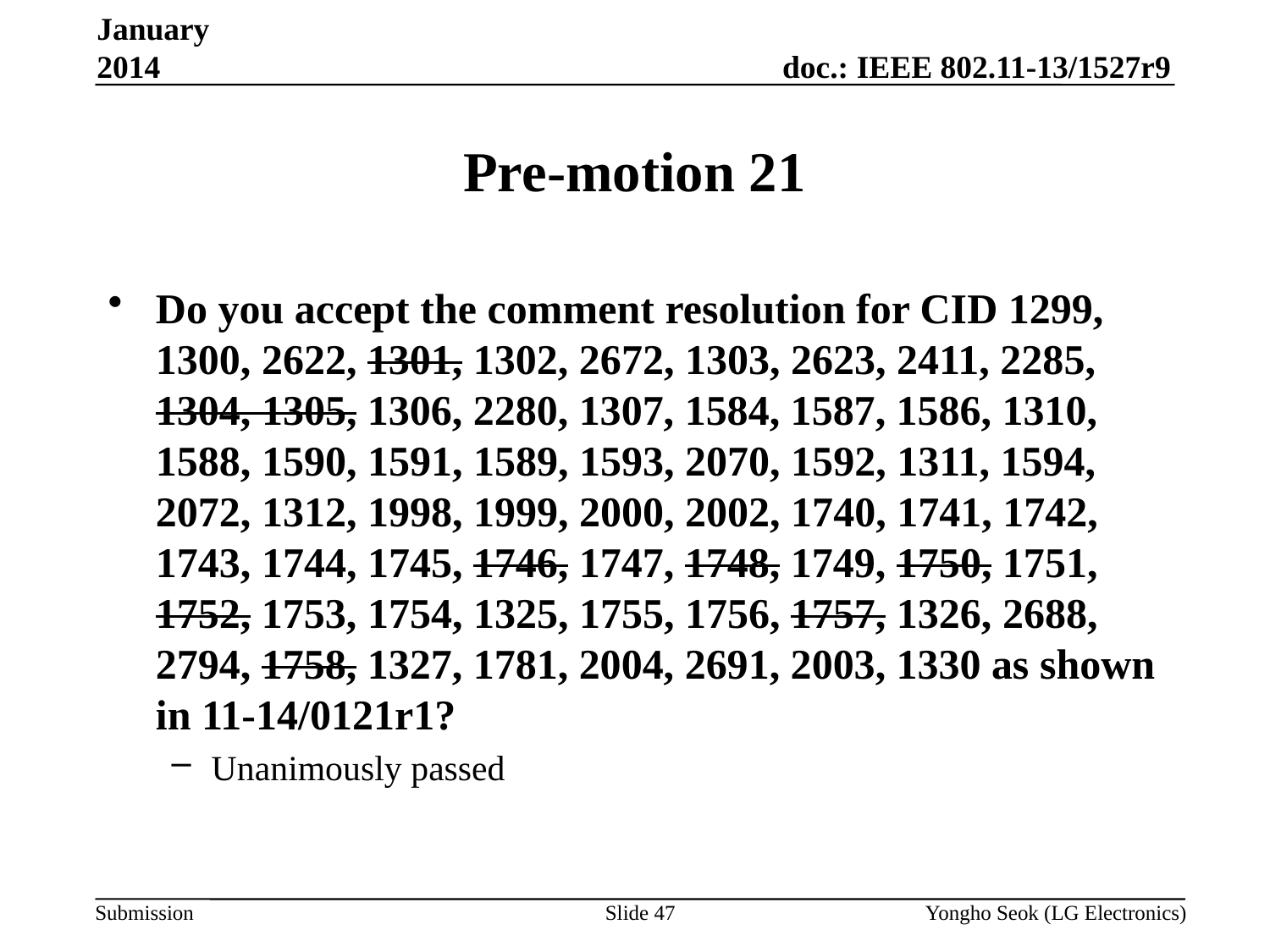

January 2014
# Pre-motion 21
Do you accept the comment resolution for CID 1299, 1300, 2622, 1301, 1302, 2672, 1303, 2623, 2411, 2285, 1304, 1305, 1306, 2280, 1307, 1584, 1587, 1586, 1310, 1588, 1590, 1591, 1589, 1593, 2070, 1592, 1311, 1594, 2072, 1312, 1998, 1999, 2000, 2002, 1740, 1741, 1742, 1743, 1744, 1745, 1746, 1747, 1748, 1749, 1750, 1751, 1752, 1753, 1754, 1325, 1755, 1756, 1757, 1326, 2688, 2794, 1758, 1327, 1781, 2004, 2691, 2003, 1330 as shown in 11-14/0121r1?
Unanimously passed

Slide 47
Yongho Seok (LG Electronics)